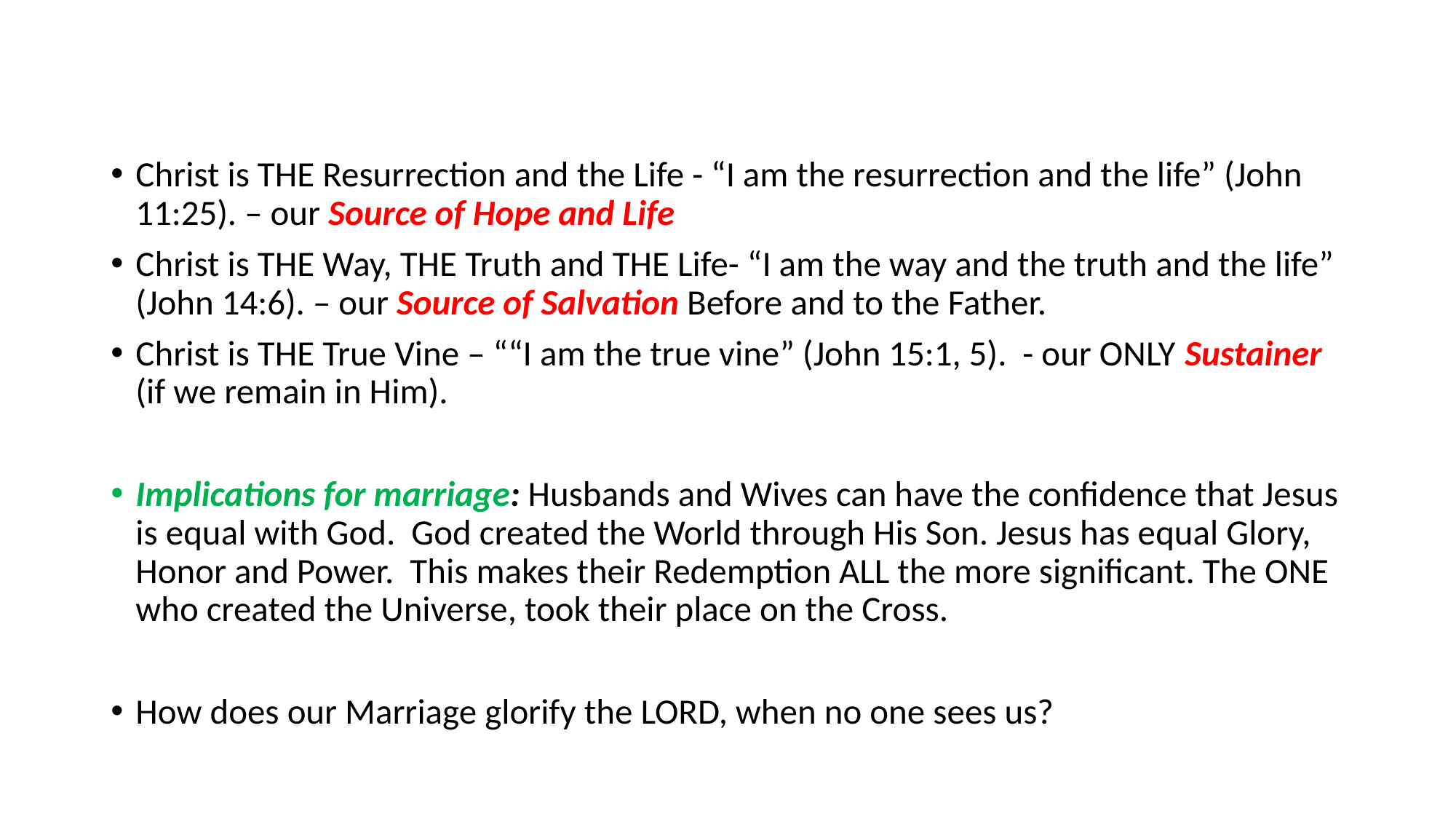

Christ is THE Resurrection and the Life - “I am the resurrection and the life” (John 11:25). – our Source of Hope and Life
Christ is THE Way, THE Truth and THE Life- “I am the way and the truth and the life” (John 14:6). – our Source of Salvation Before and to the Father.
Christ is THE True Vine – ““I am the true vine” (John 15:1, 5).  - our ONLY Sustainer (if we remain in Him).

Implications for marriage: Husbands and Wives can have the confidence that Jesus is equal with God.  God created the World through His Son. Jesus has equal Glory, Honor and Power.  This makes their Redemption ALL the more significant. The ONE who created the Universe, took their place on the Cross.

How does our Marriage glorify the LORD, when no one sees us?